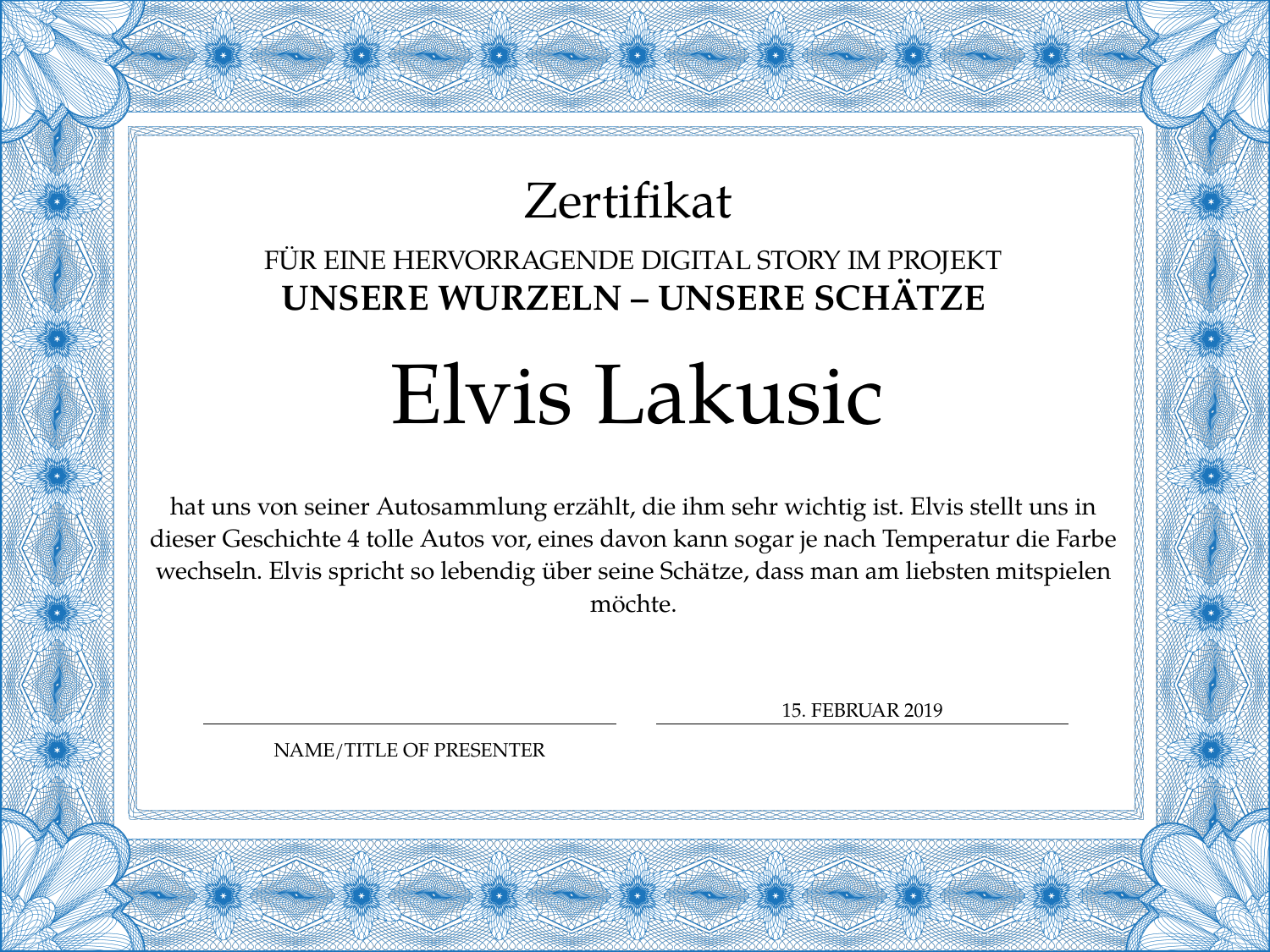

Zertifikat
für eine Hervorragende digital story im Projekt
Unsere Wurzeln – Unsere Schätze
# Elvis Lakusic
hat uns von seiner Autosammlung erzählt, die ihm sehr wichtig ist. Elvis stellt uns in dieser Geschichte 4 tolle Autos vor, eines davon kann sogar je nach Temperatur die Farbe wechseln. Elvis spricht so lebendig über seine Schätze, dass man am liebsten mitspielen möchte.
15. FEBRUAR 2019
Name/Title of Presenter